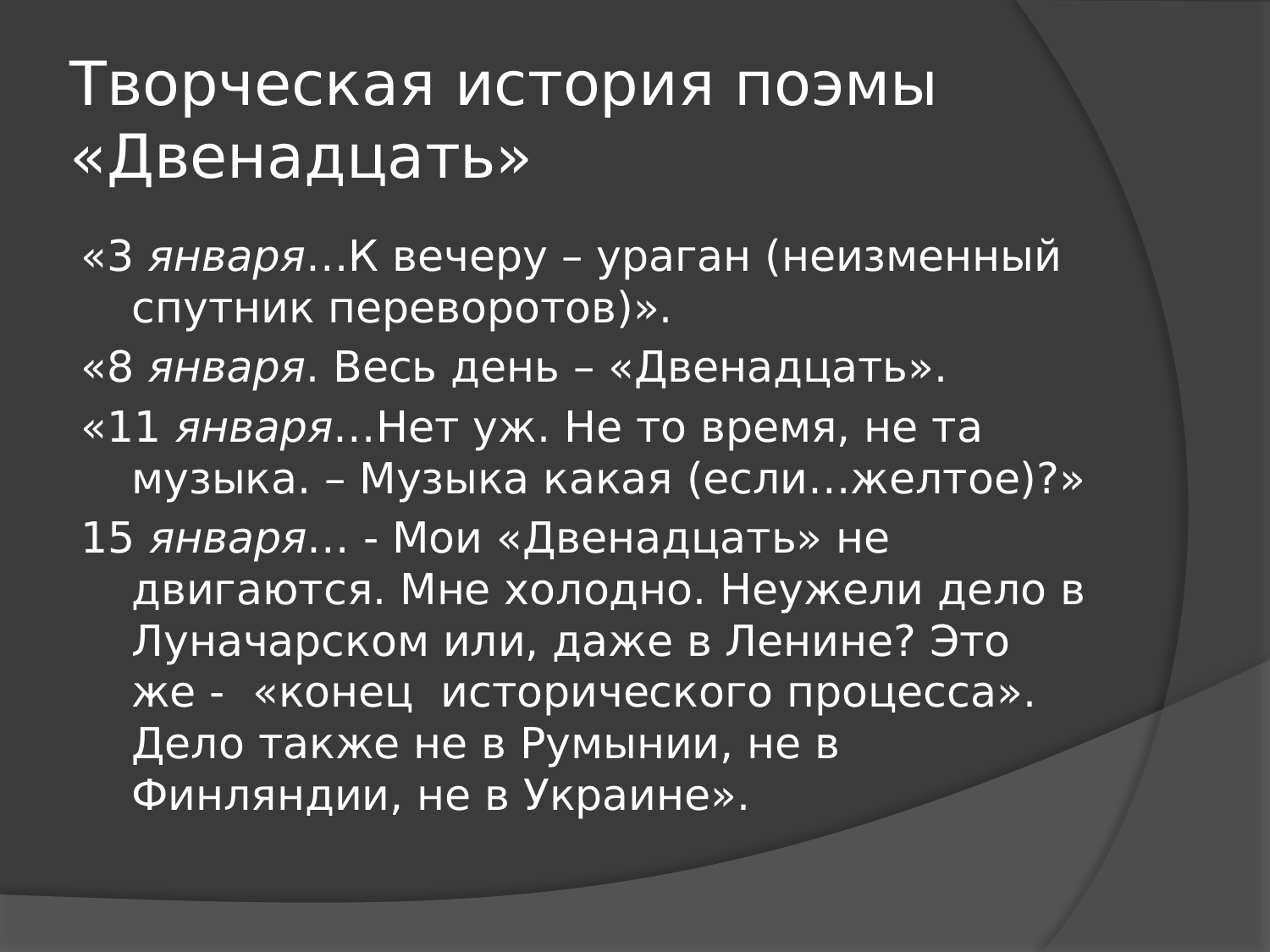

# Творческая история поэмы «Двенадцать»
«3 января…К вечеру – ураган (неизменный спутник переворотов)».
«8 января. Весь день – «Двенадцать».
«11 января…Нет уж. Не то время, не та музыка. – Музыка какая (если…желтое)?»
15 января… - Мои «Двенадцать» не двигаются. Мне холодно. Неужели дело в Луначарском или, даже в Ленине? Это же -  «конец  исторического процесса». Дело также не в Румынии, не в Финляндии, не в Украине».